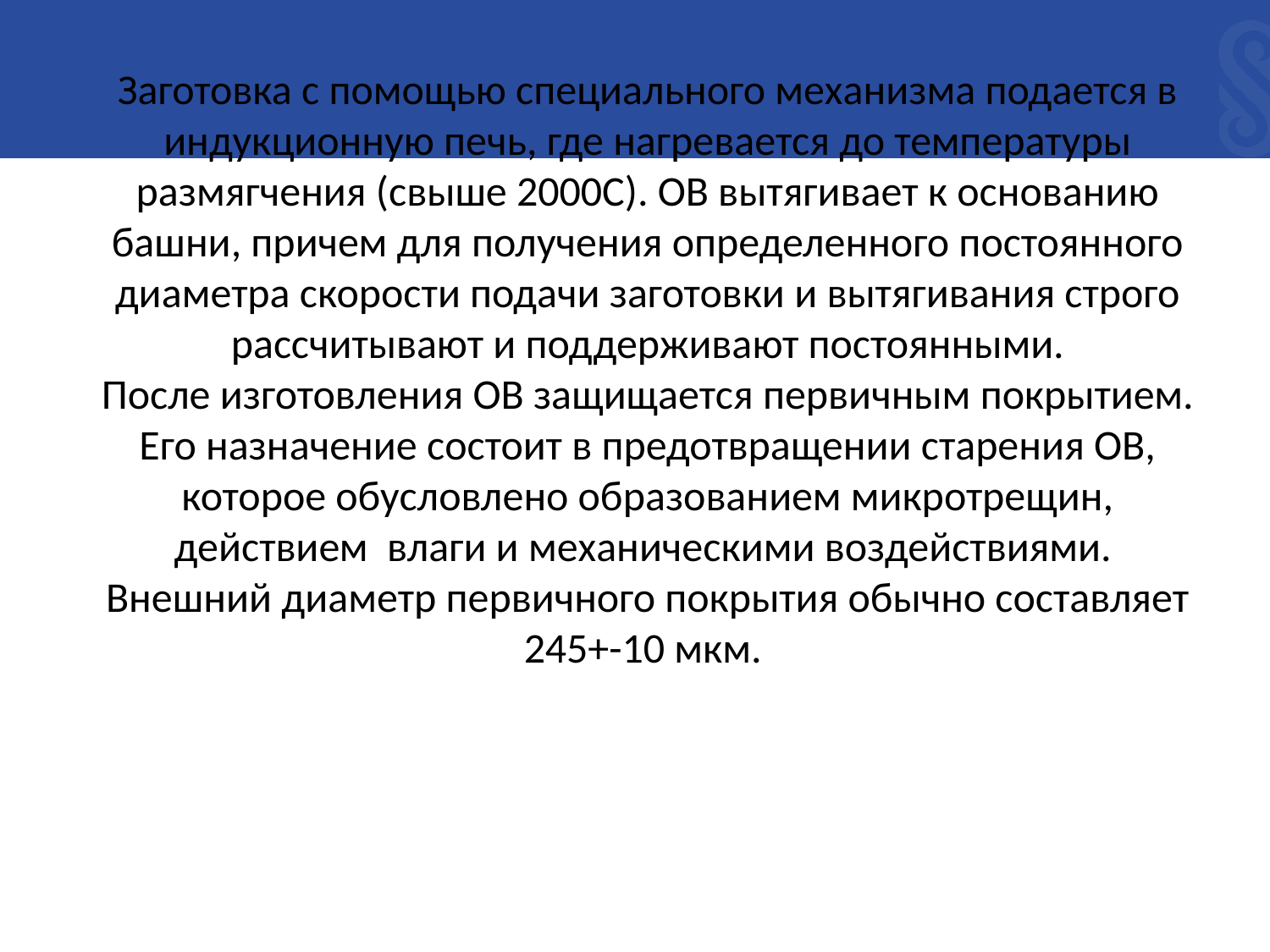

Заготовка с помощью специального механизма подается в индукционную печь, где нагревается до температуры размягчения (свыше 2000С). ОВ вытягивает к основанию башни, причем для получения определенного постоянного диаметра скорости подачи заготовки и вытягивания строго рассчитывают и поддерживают постоянными.
После изготовления ОВ защищается первичным покрытием. Его назначение состоит в предотвращении старения ОВ, которое обусловлено образованием микротрещин, действием  влаги и механическими воздействиями.  Внешний диаметр первичного покрытия обычно составляет 245+-10 мкм.